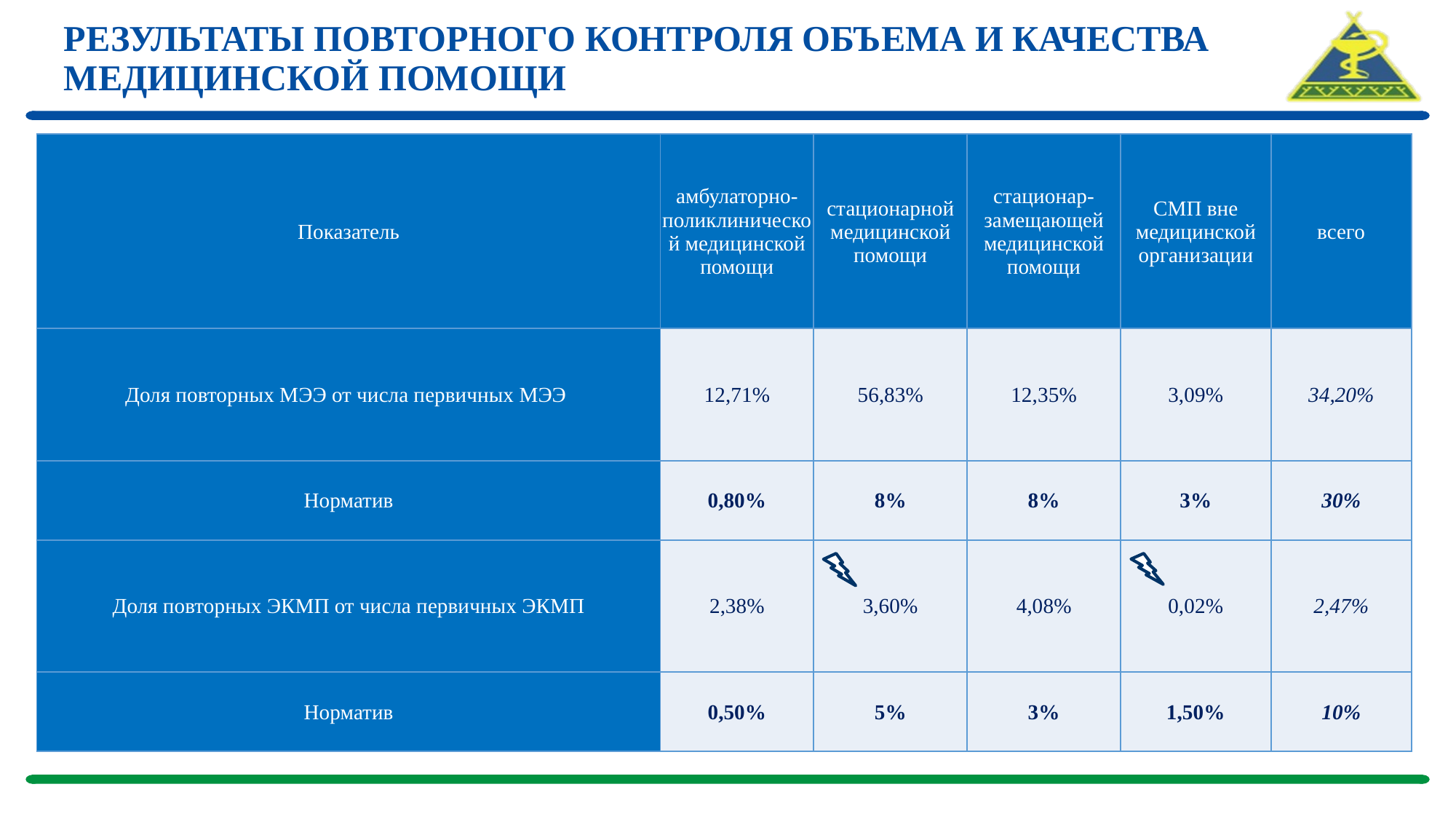

# РЕЗУЛЬТАТЫ ПОВТОРНОГО КОНТРОЛЯ ОБЪЕМА И КАЧЕСТВА МЕДИЦИНСКОЙ ПОМОЩИ
| Показатель | амбулаторно- поликлинической медицинской помощи | стационарной медицинской помощи | стационар- замещающей медицинской помощи | СМП вне медицинской организации | всего |
| --- | --- | --- | --- | --- | --- |
| Доля повторных МЭЭ от числа первичных МЭЭ | 12,71% | 56,83% | 12,35% | 3,09% | 34,20% |
| Норматив | 0,80% | 8% | 8% | 3% | 30% |
| Доля повторных ЭКМП от числа первичных ЭКМП | 2,38% | 3,60% | 4,08% | 0,02% | 2,47% |
| Норматив | 0,50% | 5% | 3% | 1,50% | 10% |